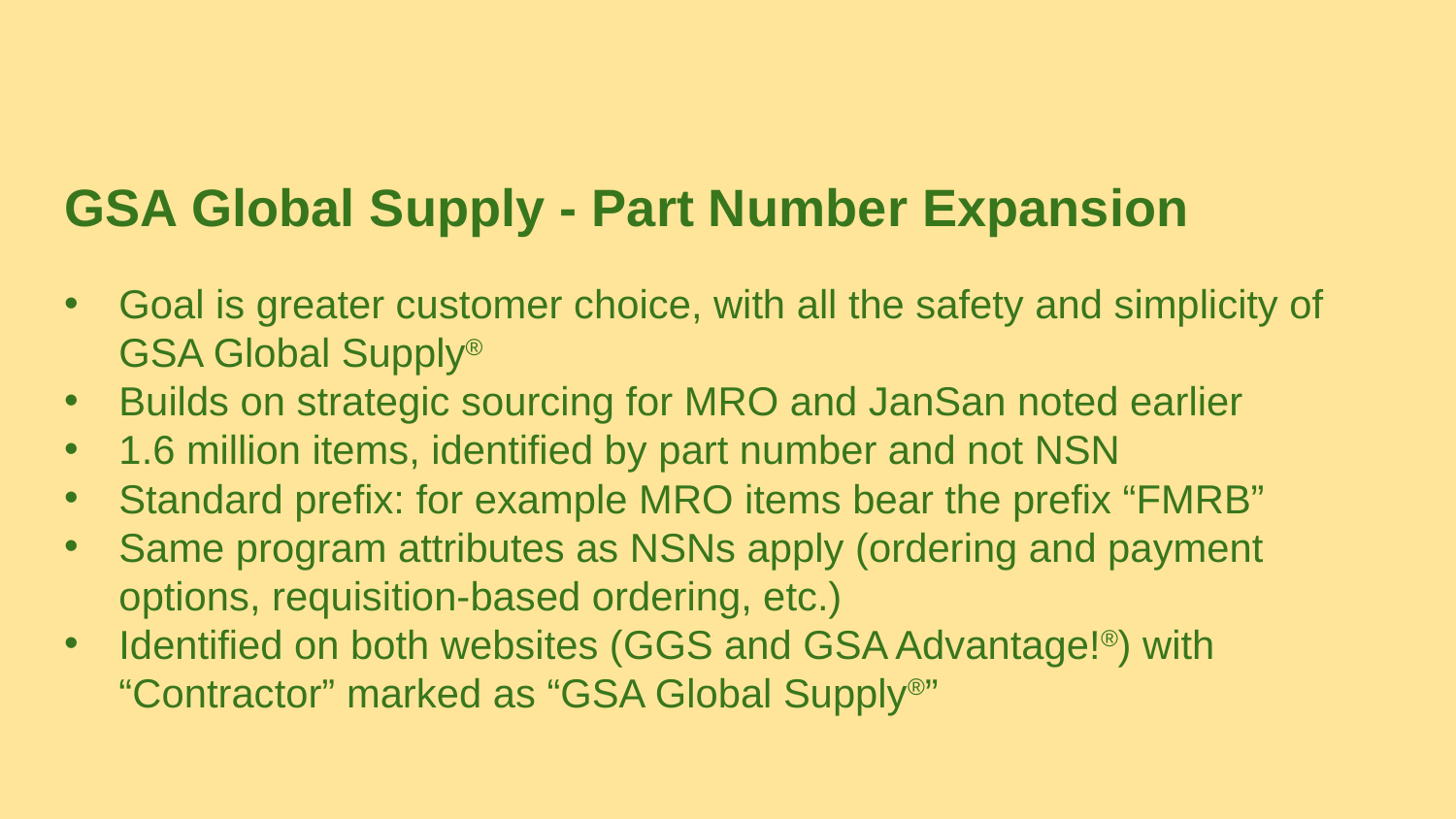

# GSA Global Supply - Part Number Expansion
Goal is greater customer choice, with all the safety and simplicity of GSA Global Supply®
Builds on strategic sourcing for MRO and JanSan noted earlier
1.6 million items, identified by part number and not NSN
Standard prefix: for example MRO items bear the prefix “FMRB”
Same program attributes as NSNs apply (ordering and payment options, requisition-based ordering, etc.)
Identified on both websites (GGS and GSA Advantage!®) with “Contractor” marked as “GSA Global Supply®”